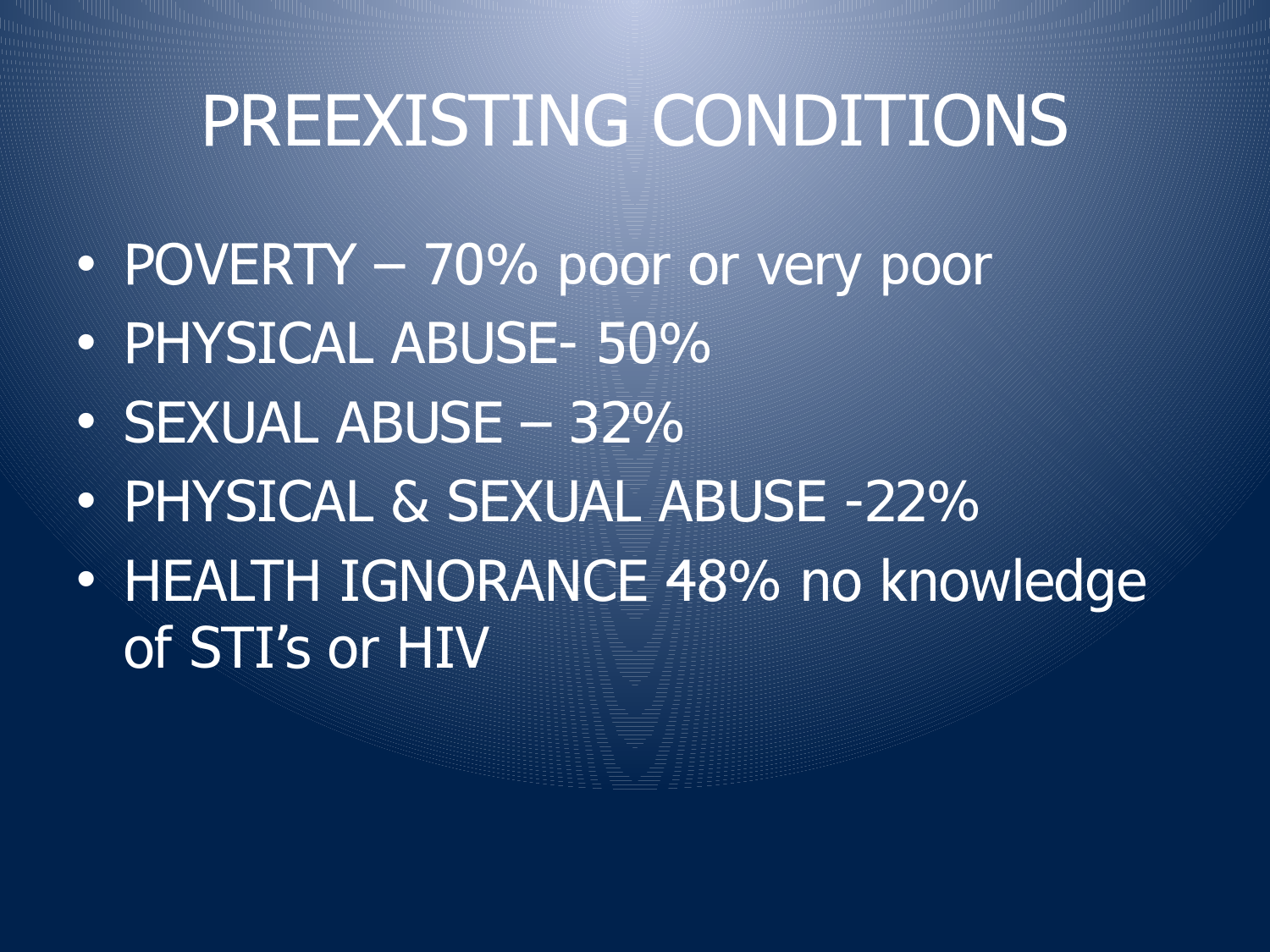

# PREEXISTING CONDITIONS
POVERTY – 70% poor or very poor
PHYSICAL ABUSE- 50%
SEXUAL ABUSE – 32%
PHYSICAL & SEXUAL ABUSE -22%
HEALTH IGNORANCE 48% no knowledge of STI’s or HIV